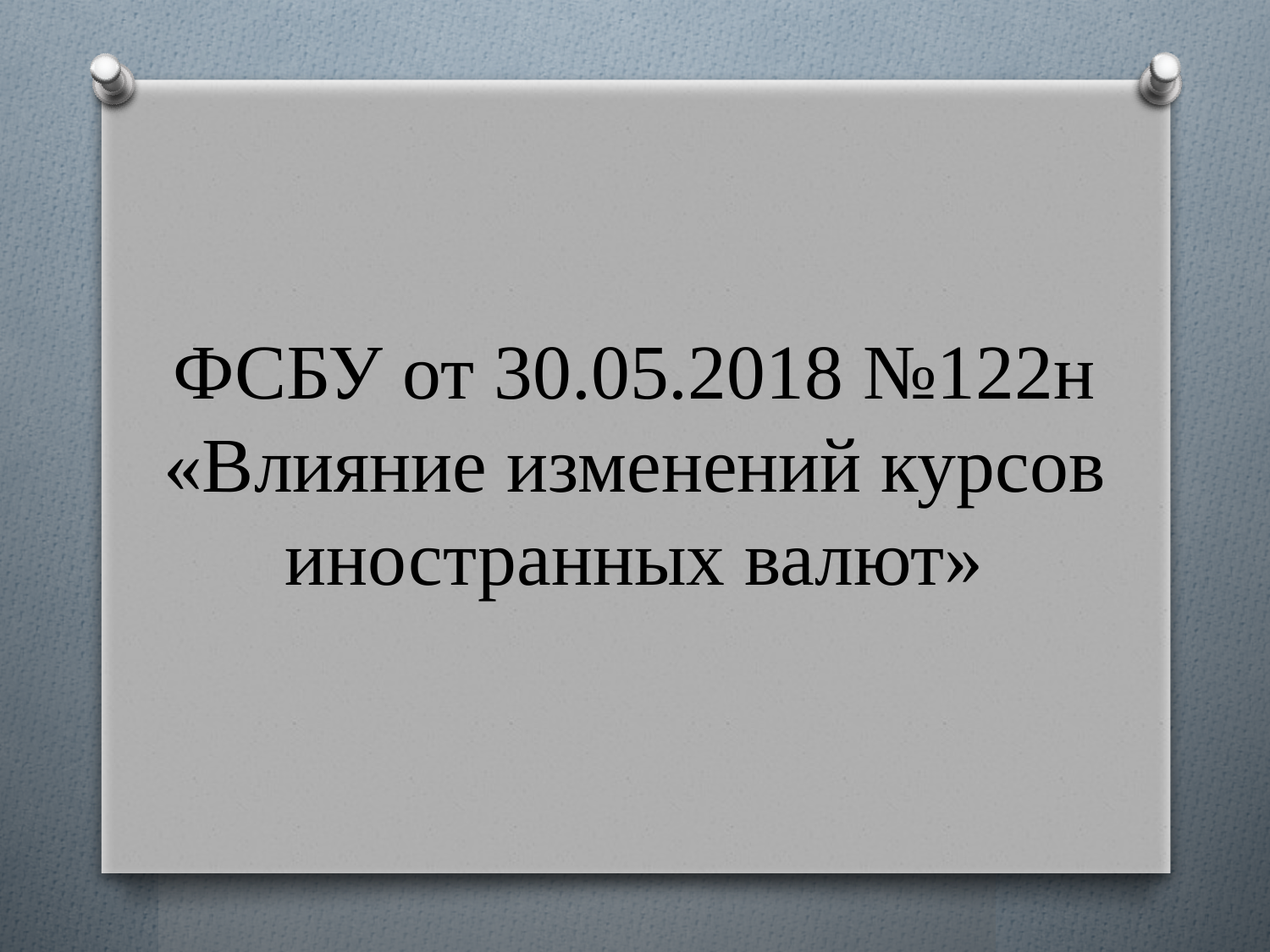

# ФСБУ от 30.05.2018 №122н «Влияние изменений курсов иностранных валют»